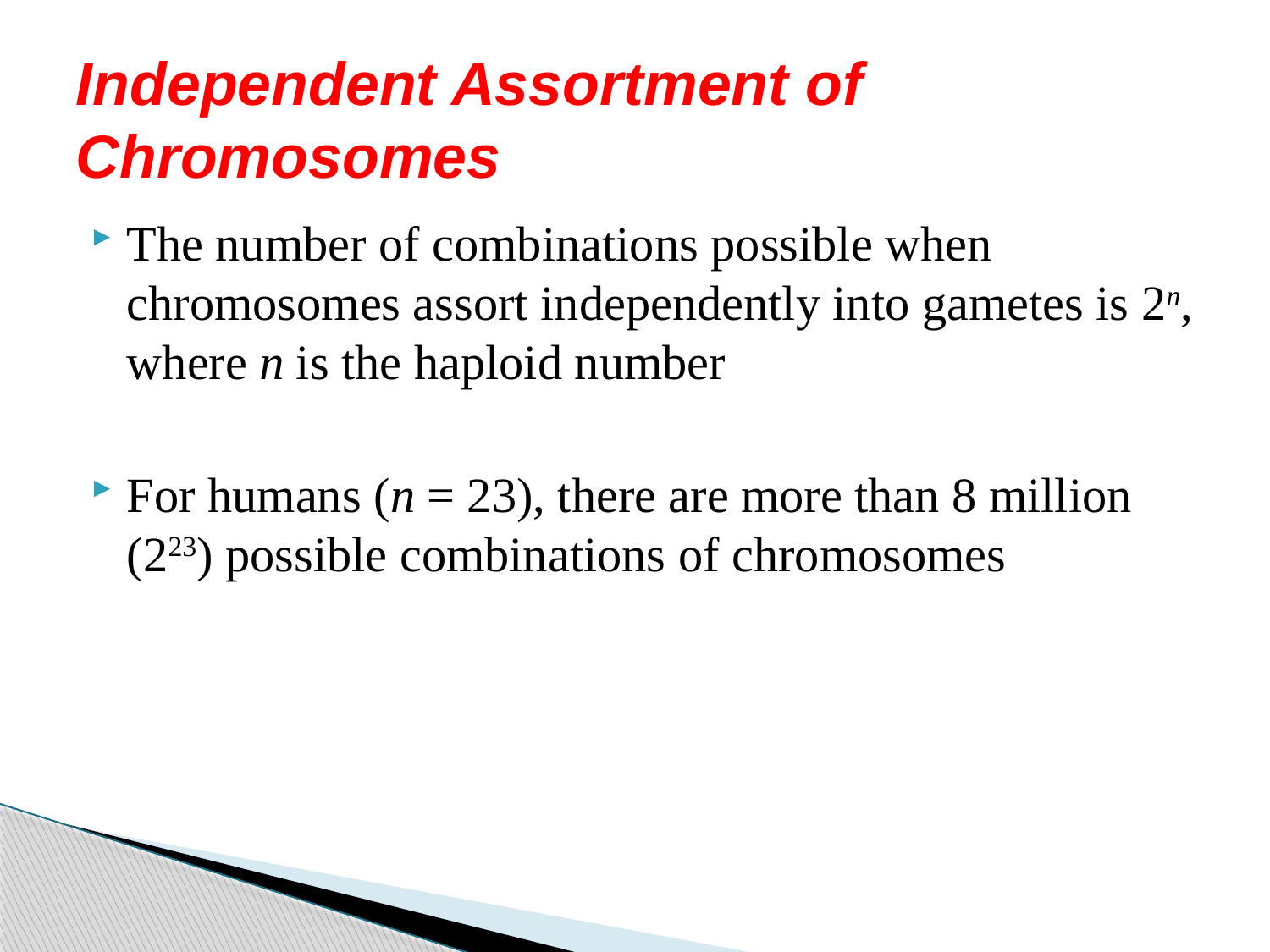

# Independent Assortment of Chromosomes
The number of combinations possible when chromosomes assort independently into gametes is 2n, where n is the haploid number

For humans (n = 23), there are more than 8 million (223) possible combinations of chromosomes